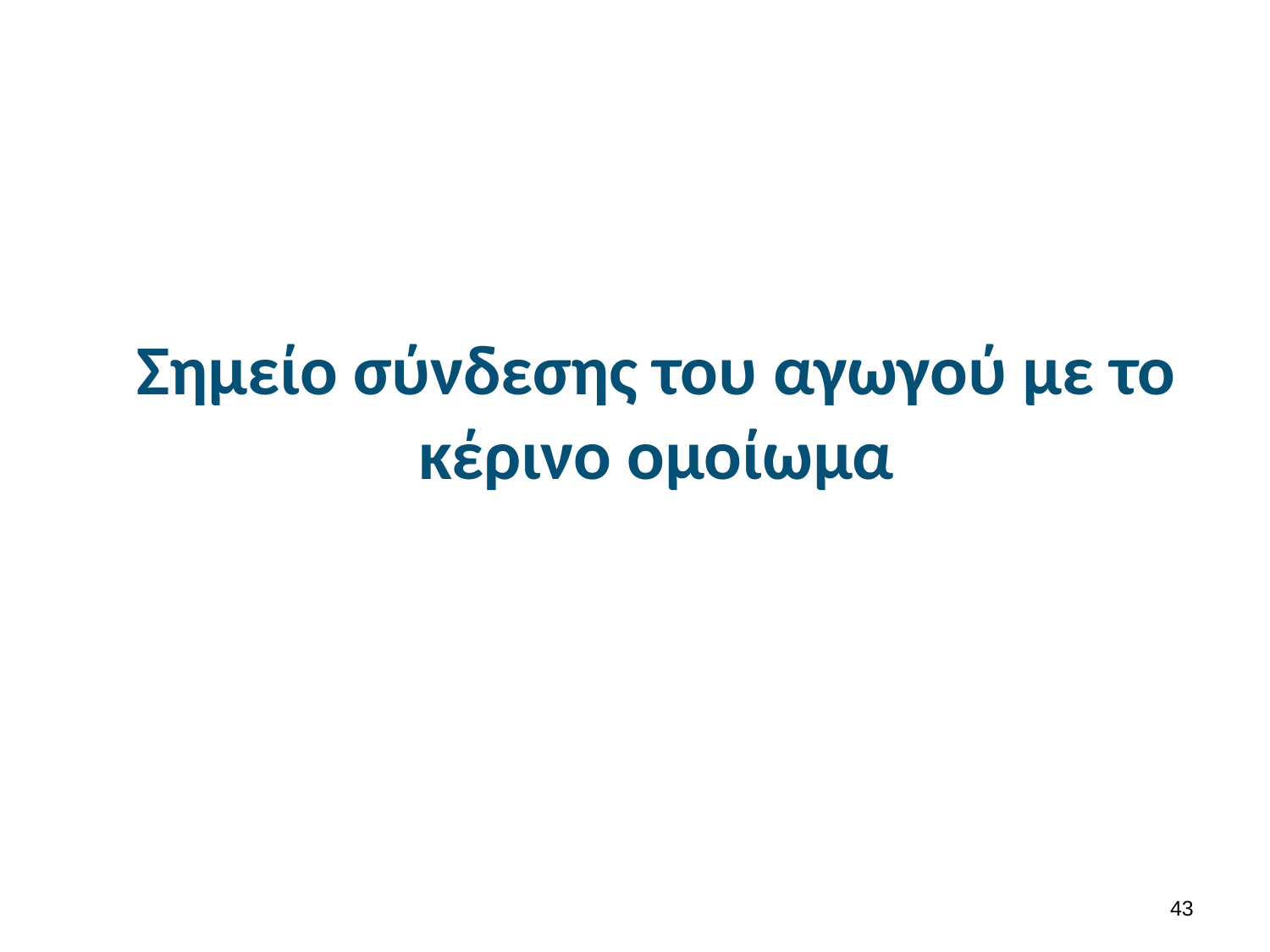

# Σημείο σύνδεσης του αγωγού με το κέρινο ομοίωμα
43